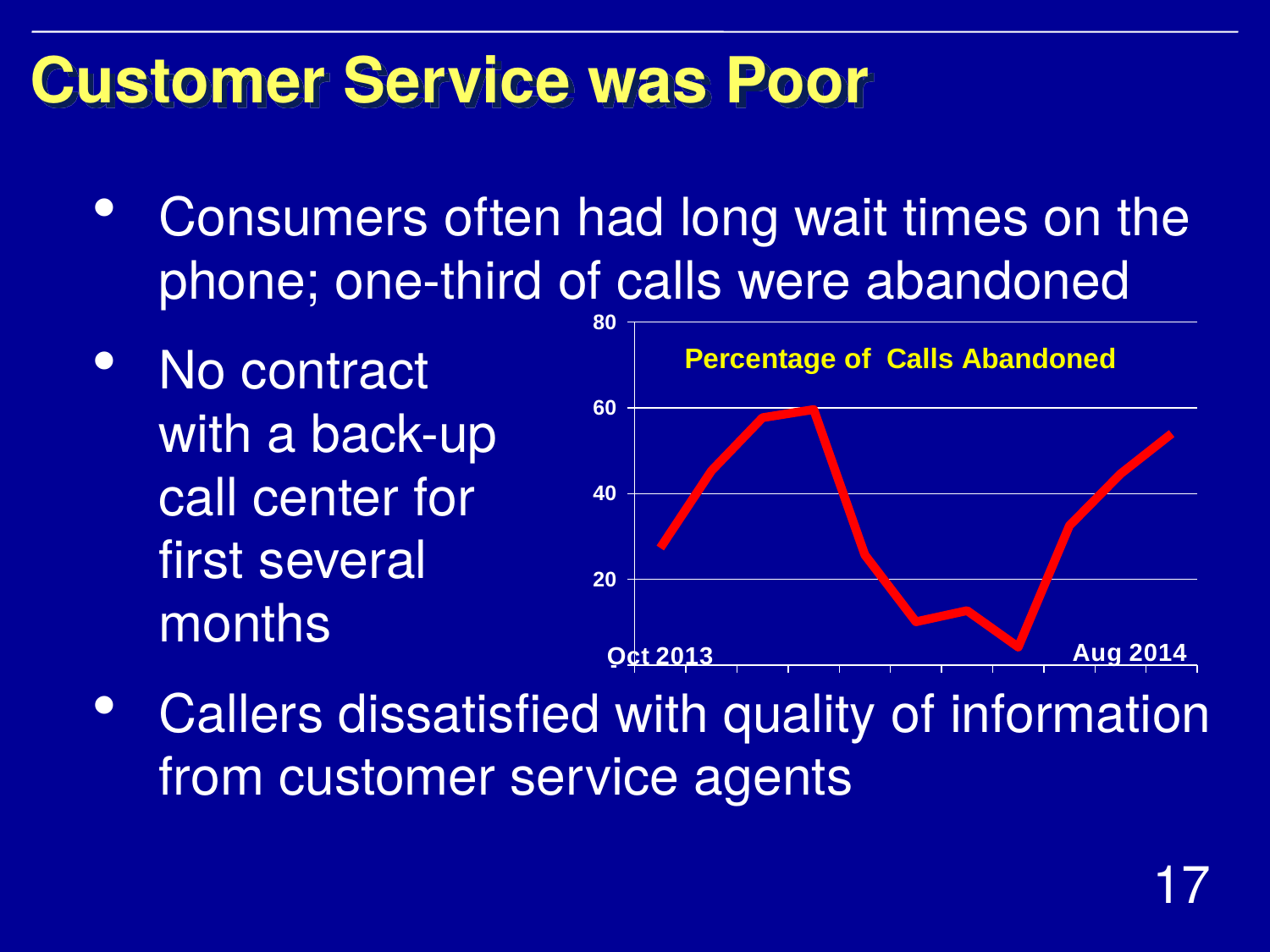

# Customer Service was Poor
Consumers often had long wait times on the phone; one-third of calls were abandoned
No contract
with a back-up
call center for
first several
months
Callers dissatisfied with quality of information from customer service agents

### Chart

| Category |  |
|---|---|
| Oct. 2013 | 27.3 |
| Nov. | 45.3 |
| Dec. | 57.7 |
| Jan. 2014 | 59.6 |
| Feb. | 25.7 |
| Mar. | 10.1 |
| Apr. | 12.7 |
| May | 4.2 |
| June | 32.5 |
| July | 44.6 |
| Aug. | 54.0 |
17